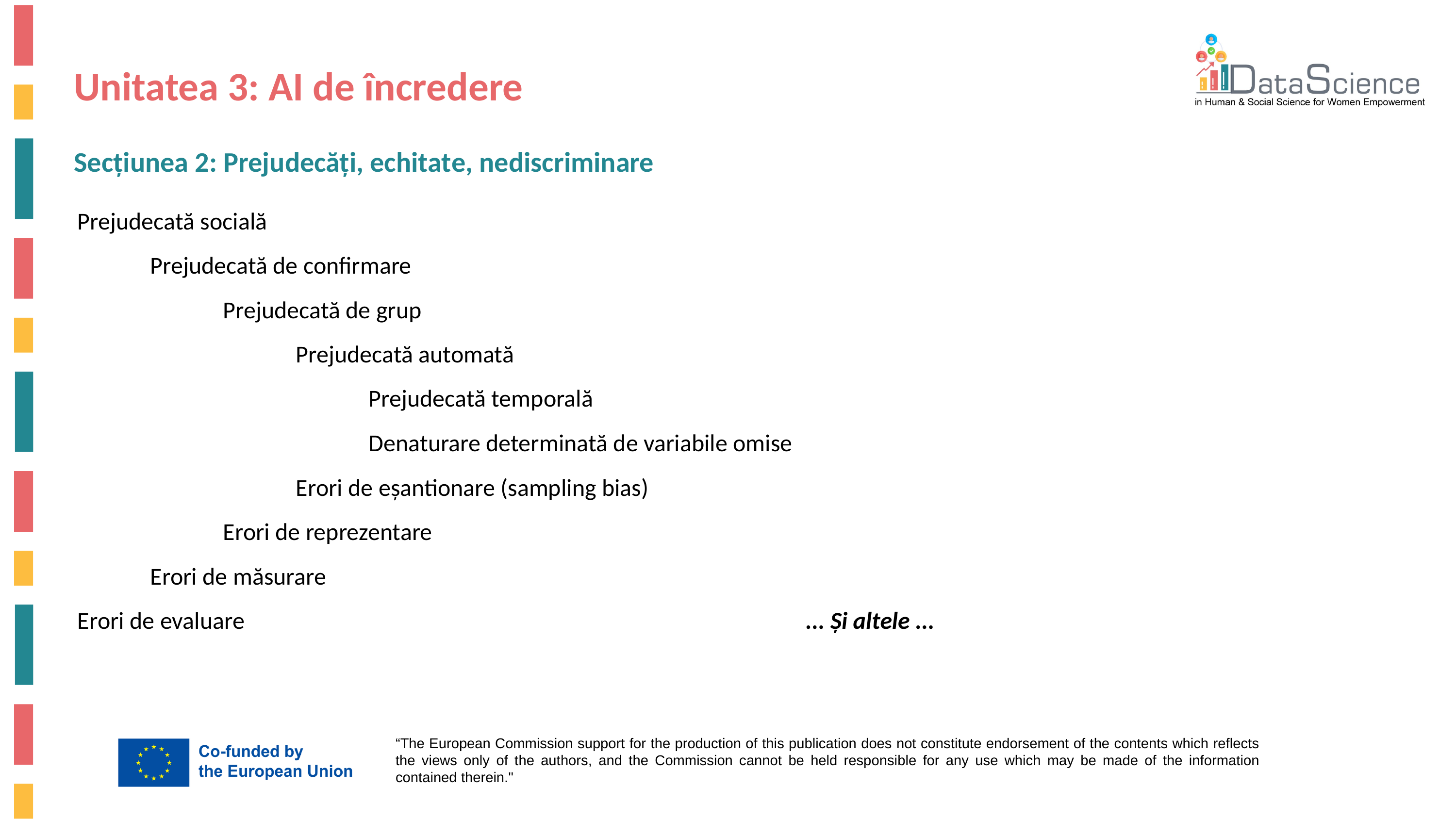

# Unitatea 3: AI de încredere
Secțiunea 2: Prejudecăți, echitate, nediscriminare
Prejudecată socială
	Prejudecată de confirmare
		Prejudecată de grup
			Prejudecată automată
				Prejudecată temporală
				Denaturare determinată de variabile omise
			Erori de eșantionare (sampling bias)
		Erori de reprezentare
	Erori de măsurare
Erori de evaluare 								... Și altele ...